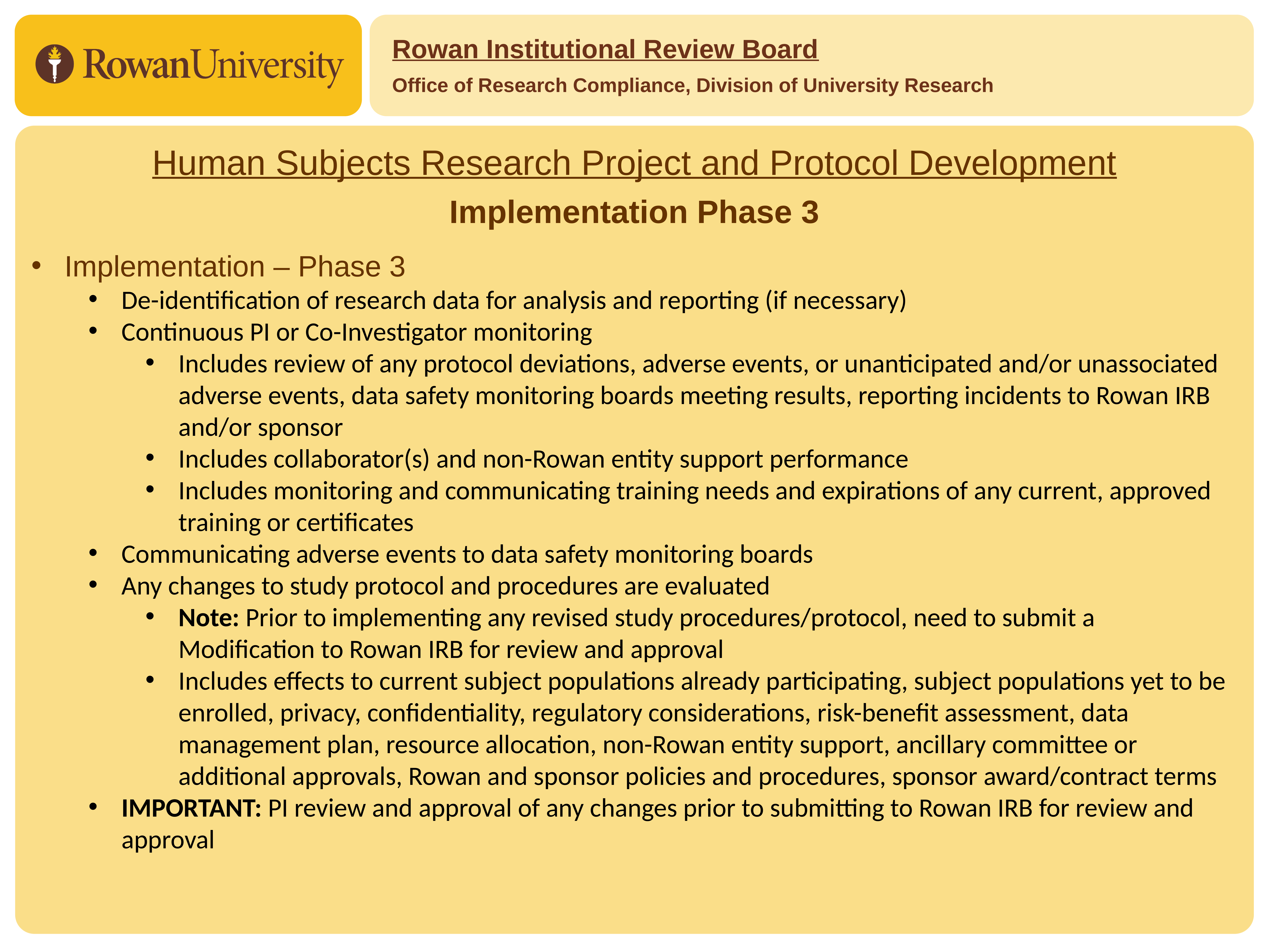

Rowan Institutional Review Board
Office of Research Compliance, Division of University Research

# Human Subjects Research Project and Protocol Development
Implementation Phase 3
Implementation – Phase 3
De-identification of research data for analysis and reporting (if necessary)
Continuous PI or Co-Investigator monitoring
Includes review of any protocol deviations, adverse events, or unanticipated and/or unassociated adverse events, data safety monitoring boards meeting results, reporting incidents to Rowan IRB and/or sponsor
Includes collaborator(s) and non-Rowan entity support performance
Includes monitoring and communicating training needs and expirations of any current, approved training or certificates
Communicating adverse events to data safety monitoring boards
Any changes to study protocol and procedures are evaluated
Note: Prior to implementing any revised study procedures/protocol, need to submit a Modification to Rowan IRB for review and approval
Includes effects to current subject populations already participating, subject populations yet to be enrolled, privacy, confidentiality, regulatory considerations, risk-benefit assessment, data management plan, resource allocation, non-Rowan entity support, ancillary committee or additional approvals, Rowan and sponsor policies and procedures, sponsor award/contract terms
IMPORTANT: PI review and approval of any changes prior to submitting to Rowan IRB for review and approval